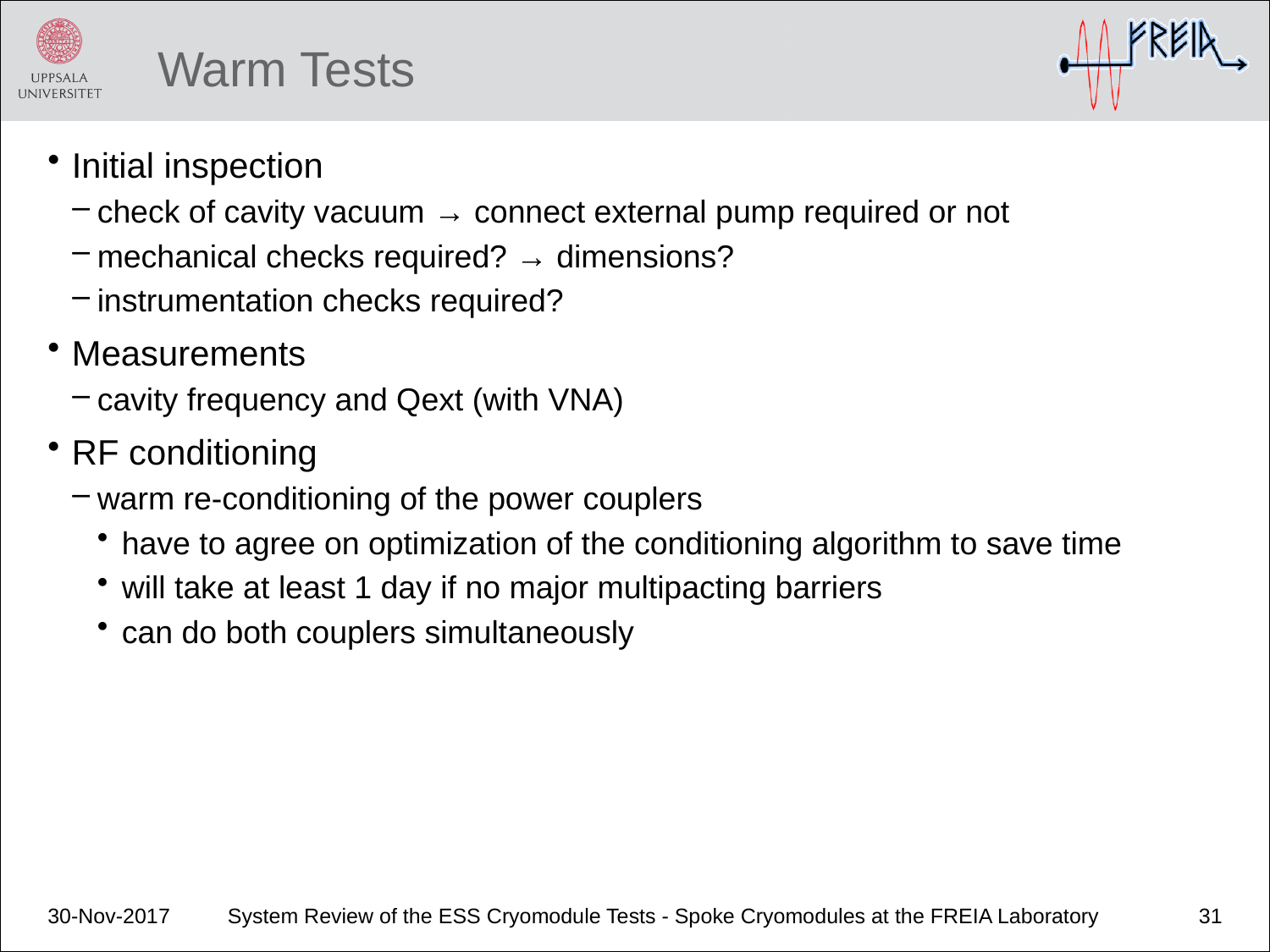

# Warm Tests
Initial inspection
check of cavity vacuum → connect external pump required or not
mechanical checks required? → dimensions?
instrumentation checks required?
Measurements
cavity frequency and Qext (with VNA)
RF conditioning
warm re-conditioning of the power couplers
have to agree on optimization of the conditioning algorithm to save time
will take at least 1 day if no major multipacting barriers
can do both couplers simultaneously
30-Nov-2017
System Review of the ESS Cryomodule Tests - Spoke Cryomodules at the FREIA Laboratory
31